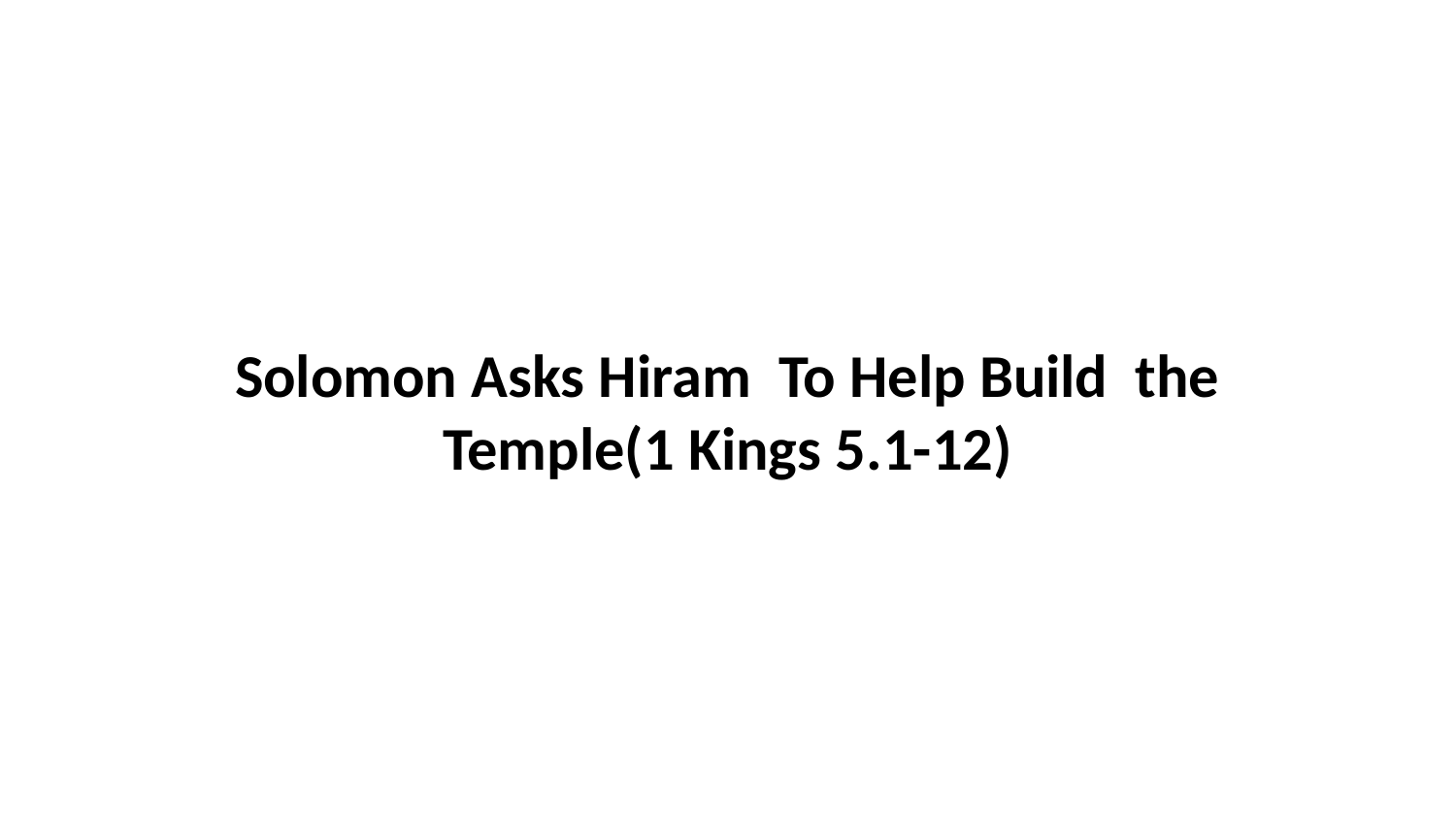

Solomon Asks Hiram  To Help Build  the Temple(1 Kings 5.1-12)